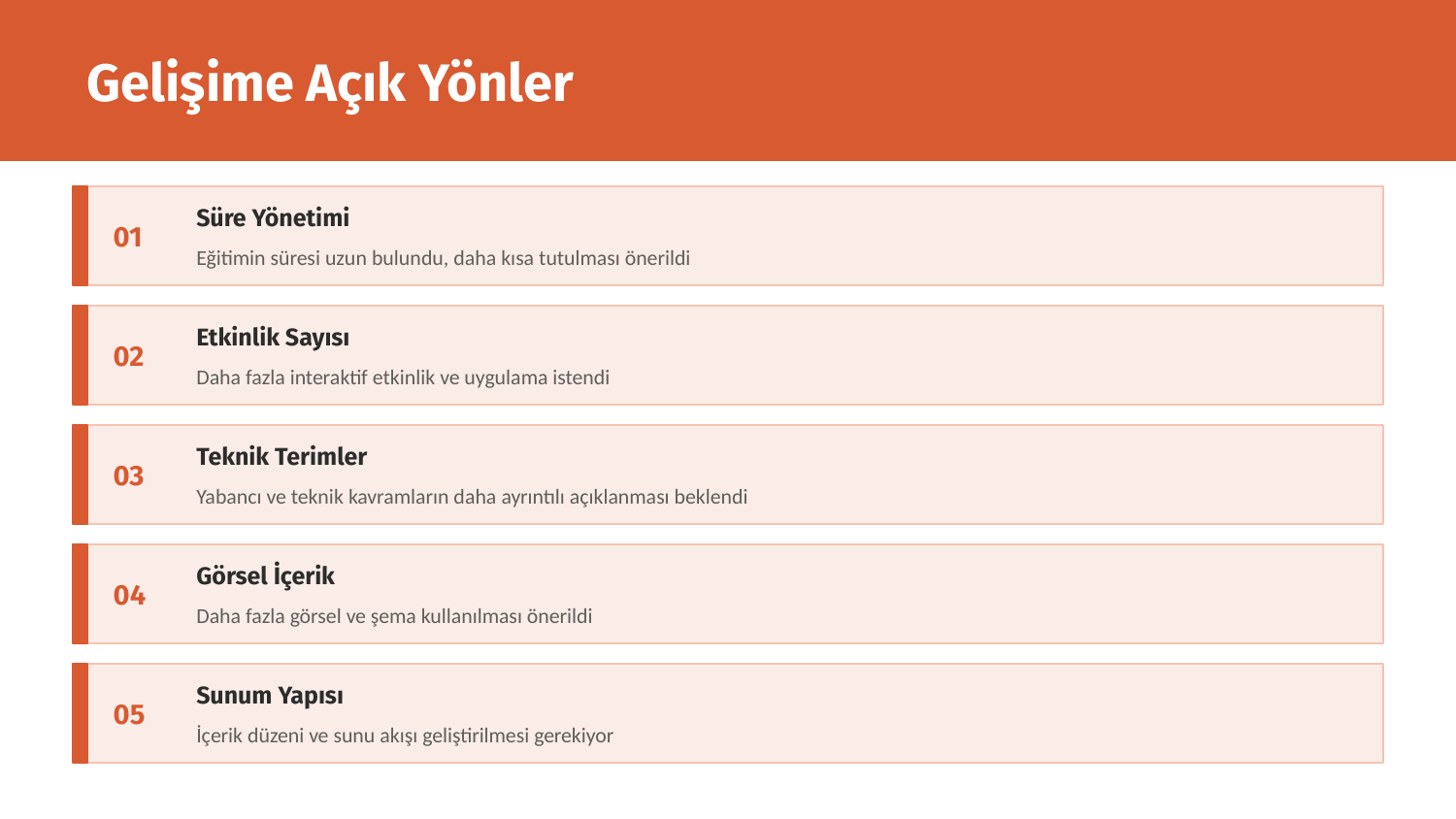

Gelişime Açık Yönler

01
Süre Yönetimi
Eğitimin süresi uzun bulundu, daha kısa tutulması önerildi

02
Etkinlik Sayısı
Daha fazla interaktif etkinlik ve uygulama istendi

03
Teknik Terimler
Yabancı ve teknik kavramların daha ayrıntılı açıklanması beklendi

04
Görsel İçerik
Daha fazla görsel ve şema kullanılması önerildi

05
Sunum Yapısı
İçerik düzeni ve sunu akışı geliştirilmesi gerekiyor